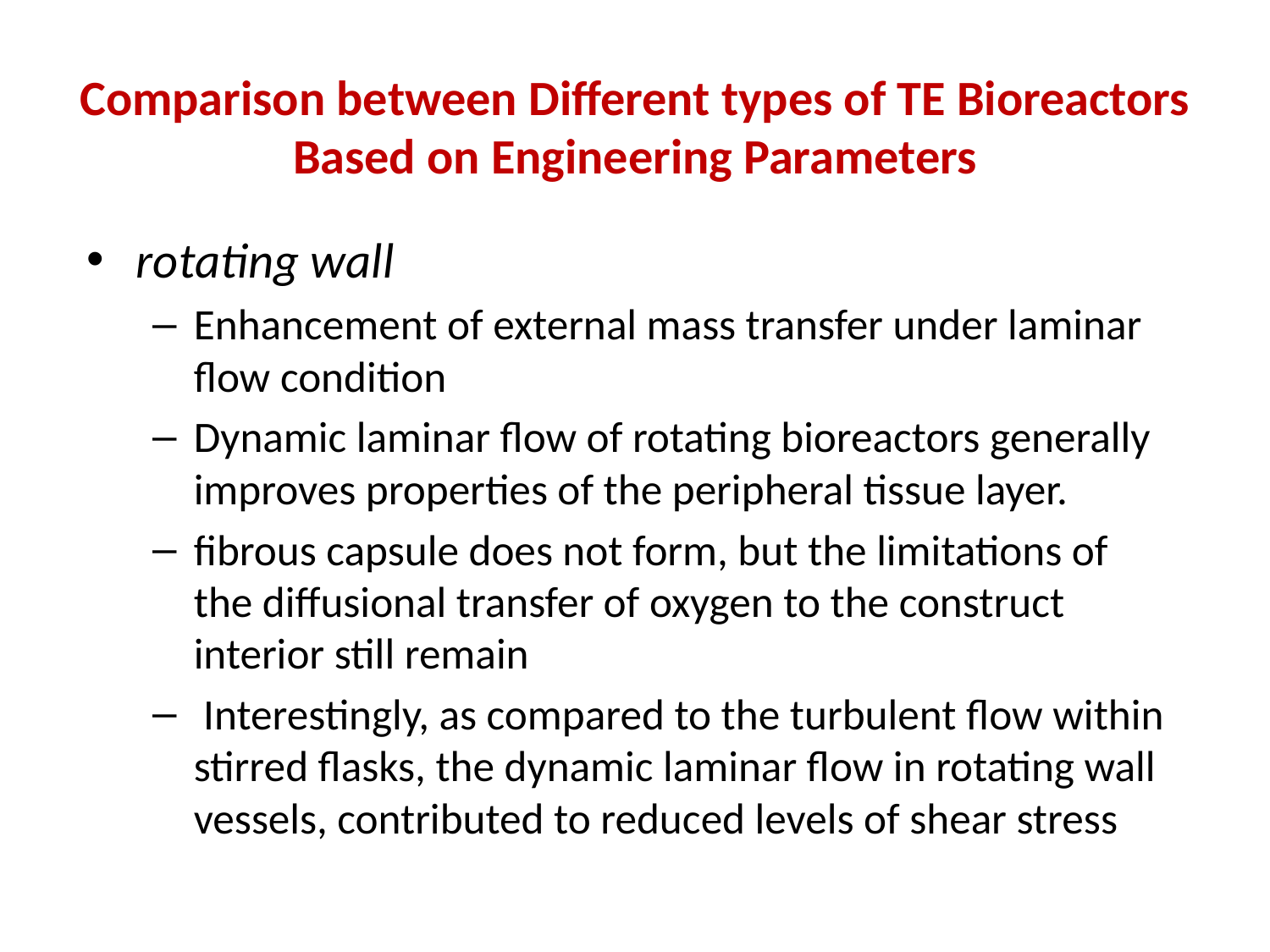

Comparison between Different types of TE Bioreactors Based on Engineering Parameters
rotating wall
Enhancement of external mass transfer under laminar flow condition
Dynamic laminar flow of rotating bioreactors generally improves properties of the peripheral tissue layer.
fibrous capsule does not form, but the limitations of the diffusional transfer of oxygen to the construct interior still remain
 Interestingly, as compared to the turbulent flow within stirred flasks, the dynamic laminar flow in rotating wall vessels, contributed to reduced levels of shear stress